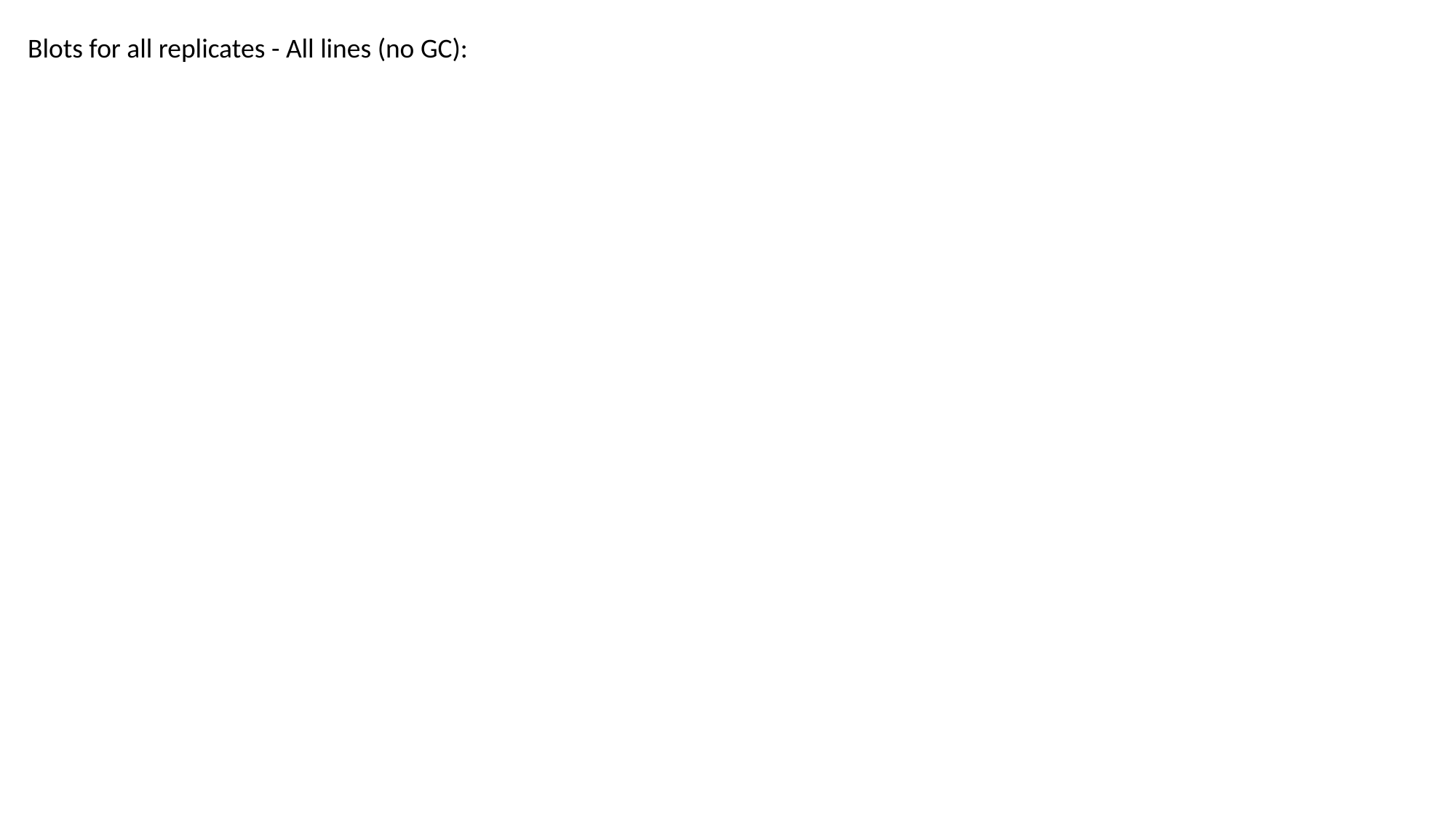

Blots for all replicates - All lines (no GC):